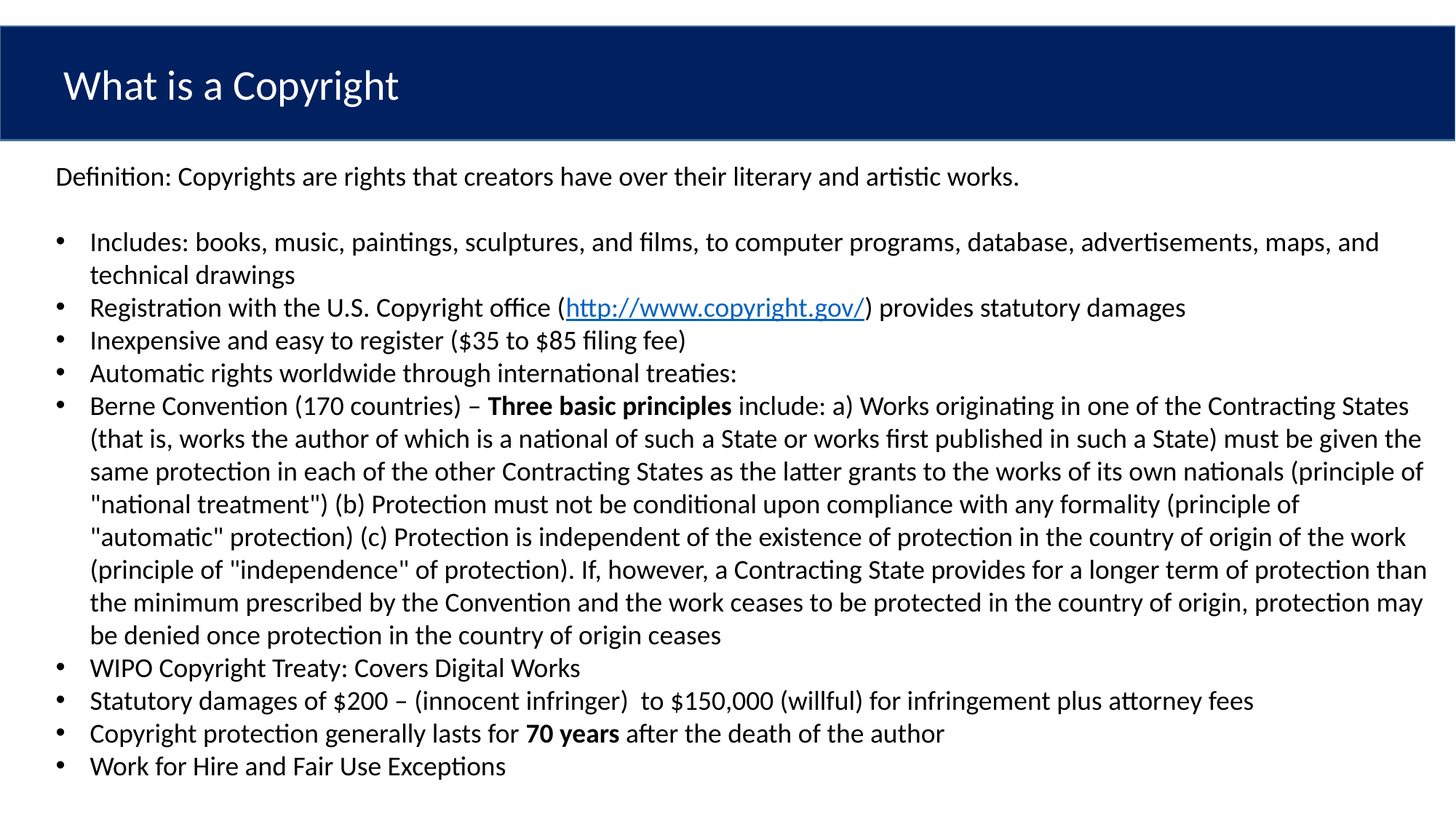

What is a Copyright
Definition: Copyrights are rights that creators have over their literary and artistic works.

Includes: books, music, paintings, sculptures, and films, to computer programs, database, advertisements, maps, and technical drawings
Registration with the U.S. Copyright office (http://www.copyright.gov/) provides statutory damages
Inexpensive and easy to register ($35 to $85 filing fee)
Automatic rights worldwide through international treaties:
Berne Convention (170 countries) – Three basic principles include: a) Works originating in one of the Contracting States (that is, works the author of which is a national of such a State or works first published in such a State) must be given the same protection in each of the other Contracting States as the latter grants to the works of its own nationals (principle of "national treatment") (b) Protection must not be conditional upon compliance with any formality (principle of "automatic" protection) (c) Protection is independent of the existence of protection in the country of origin of the work (principle of "independence" of protection). If, however, a Contracting State provides for a longer term of protection than the minimum prescribed by the Convention and the work ceases to be protected in the country of origin, protection may be denied once protection in the country of origin ceases
WIPO Copyright Treaty: Covers Digital Works
Statutory damages of $200 – (innocent infringer)  to $150,000 (willful) for infringement plus attorney fees
Copyright protection generally lasts for 70 years after the death of the author
Work for Hire and Fair Use Exceptions